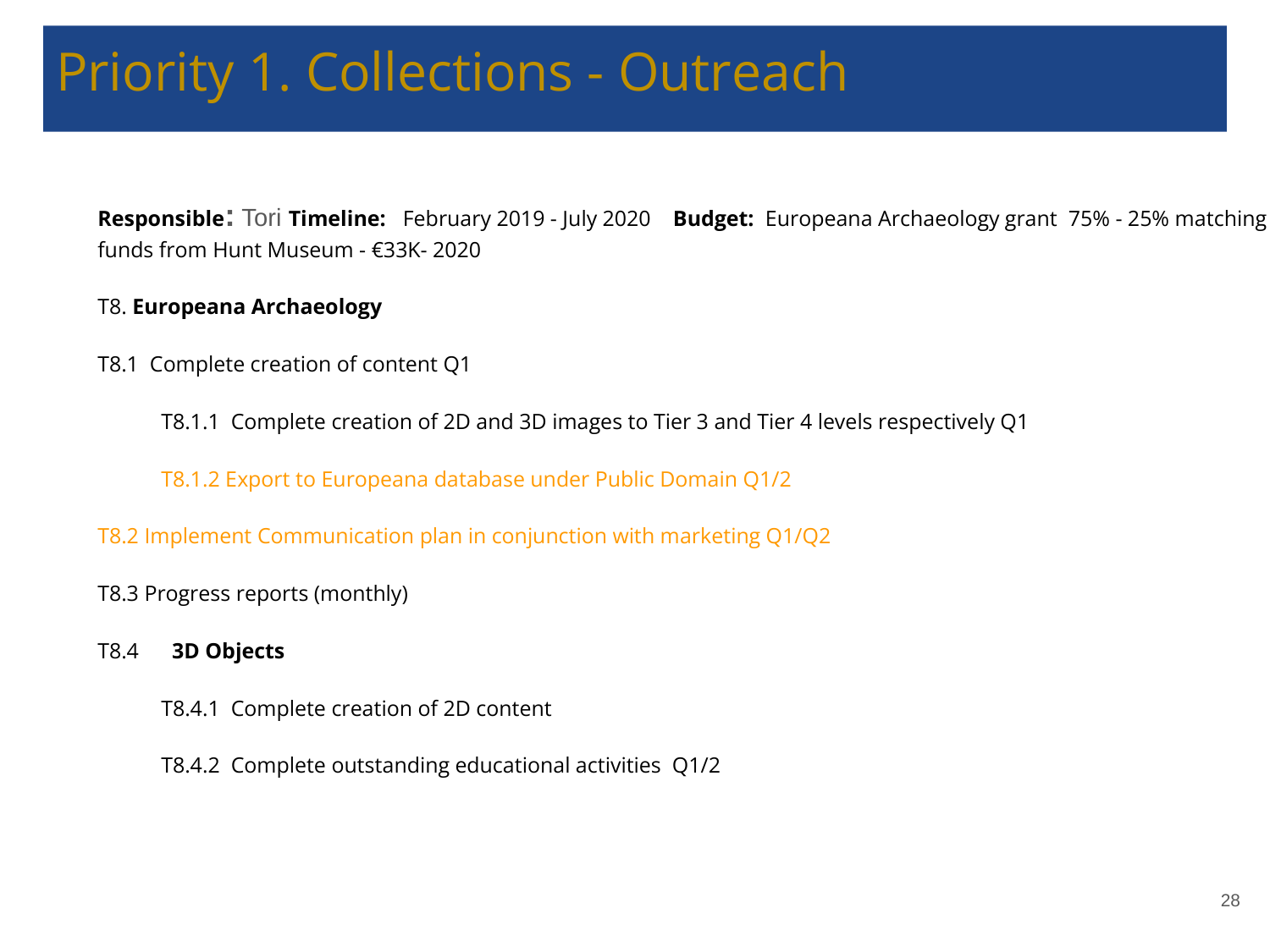

# Priority 1. Collections - Outreach
Responsible: Tori Timeline:   February 2019 - July 2020    Budget:  Europeana Archaeology grant  75% - 25% matching funds from Hunt Museum - €33K- 2020
T8. Europeana Archaeology
T8.1  Complete creation of content Q1
T8.1.1  Complete creation of 2D and 3D images to Tier 3 and Tier 4 levels respectively Q1
T8.1.2 Export to Europeana database under Public Domain Q1/2
T8.2 Implement Communication plan in conjunction with marketing Q1/Q2
T8.3 Progress reports (monthly)
T8.4      3D Objects
T8.4.1  Complete creation of 2D content
T8.4.2  Complete outstanding educational activities  Q1/2
28